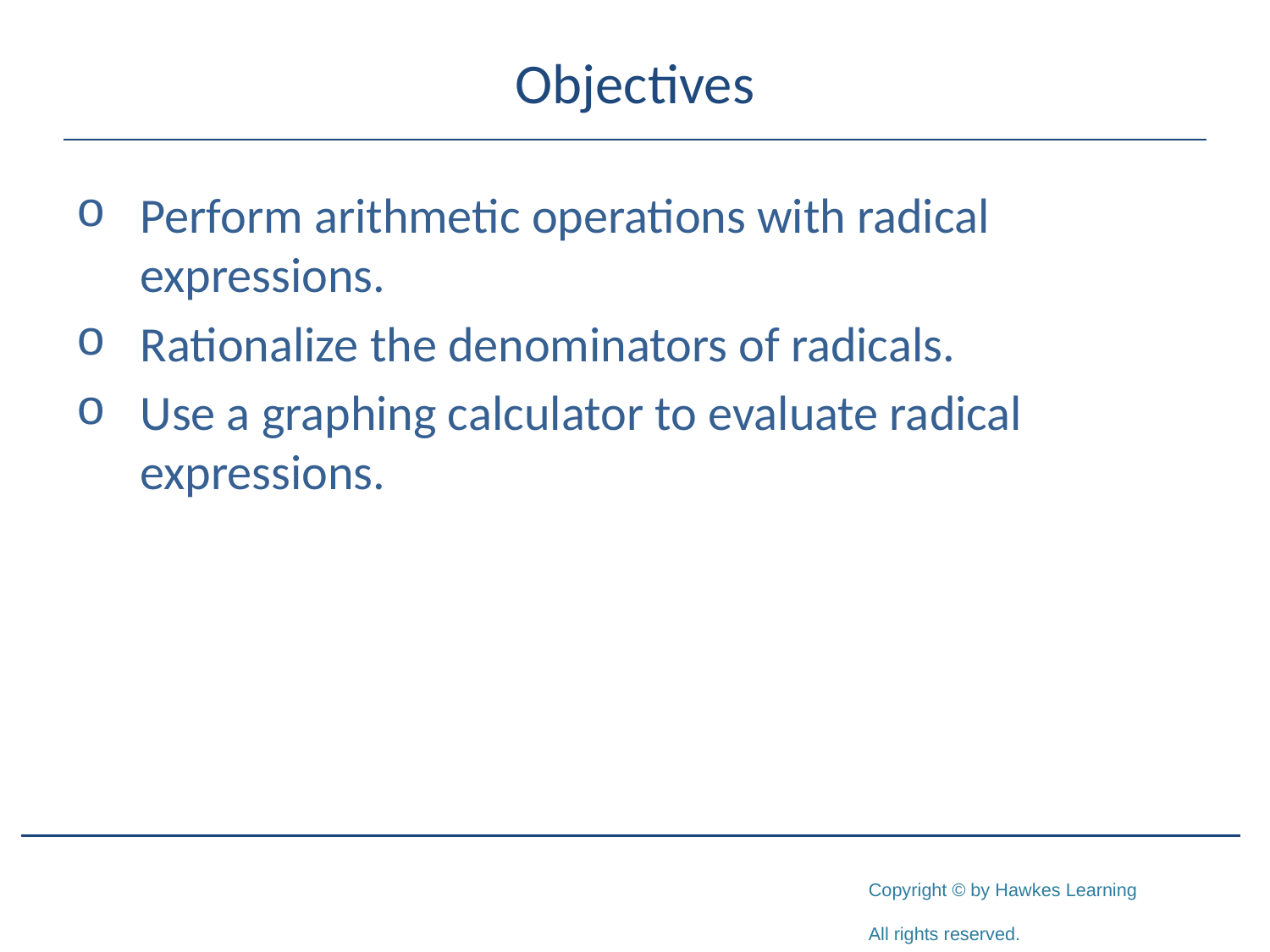

# Objectives
Perform arithmetic operations with radical expressions.
Rationalize the denominators of radicals.
Use a graphing calculator to evaluate radical expressions.